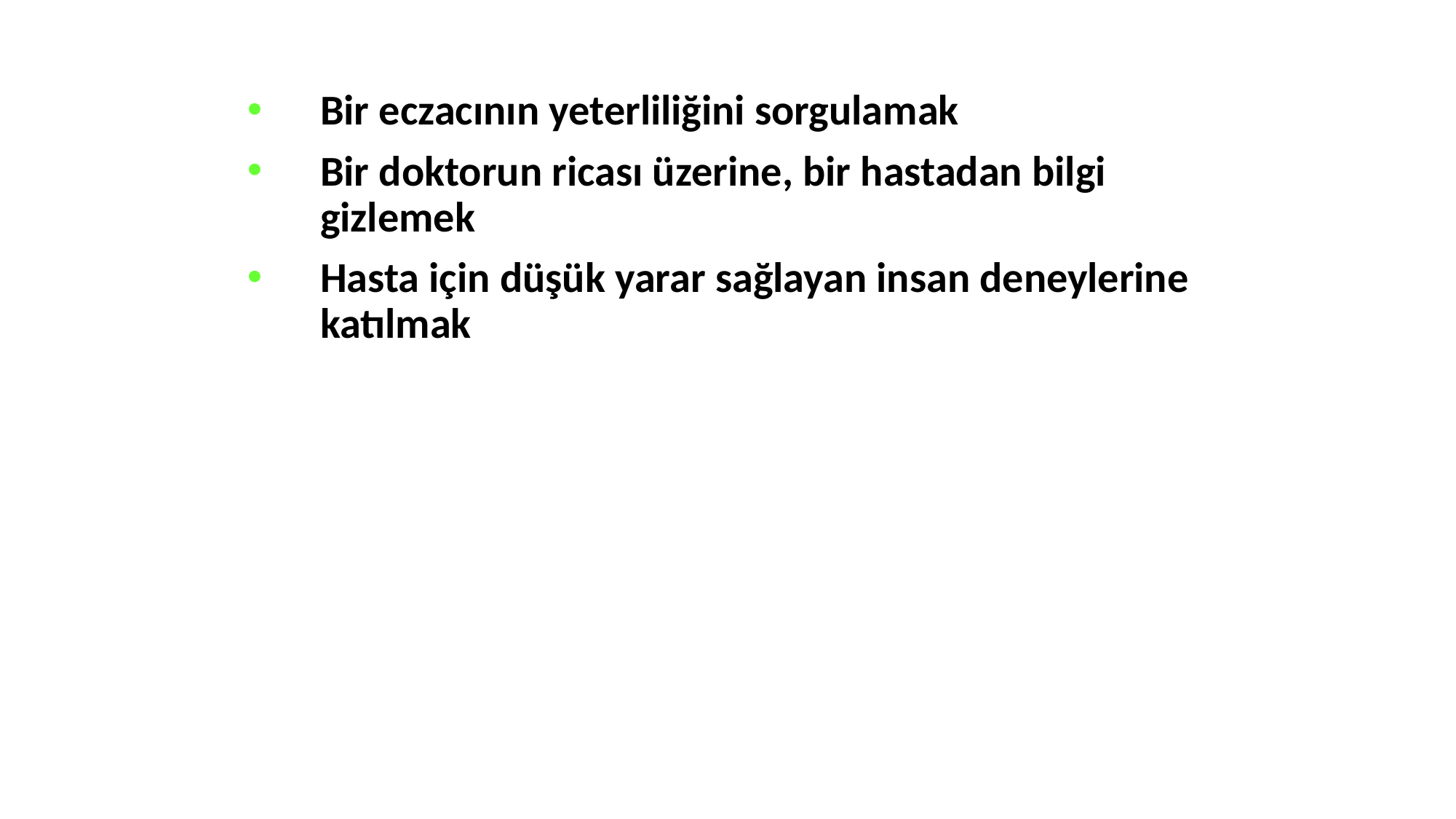

Bir eczacının yeterliliğini sorgulamak
Bir doktorun ricası üzerine, bir hastadan bilgi gizlemek
Hasta için düşük yarar sağlayan insan deneylerine katılmak